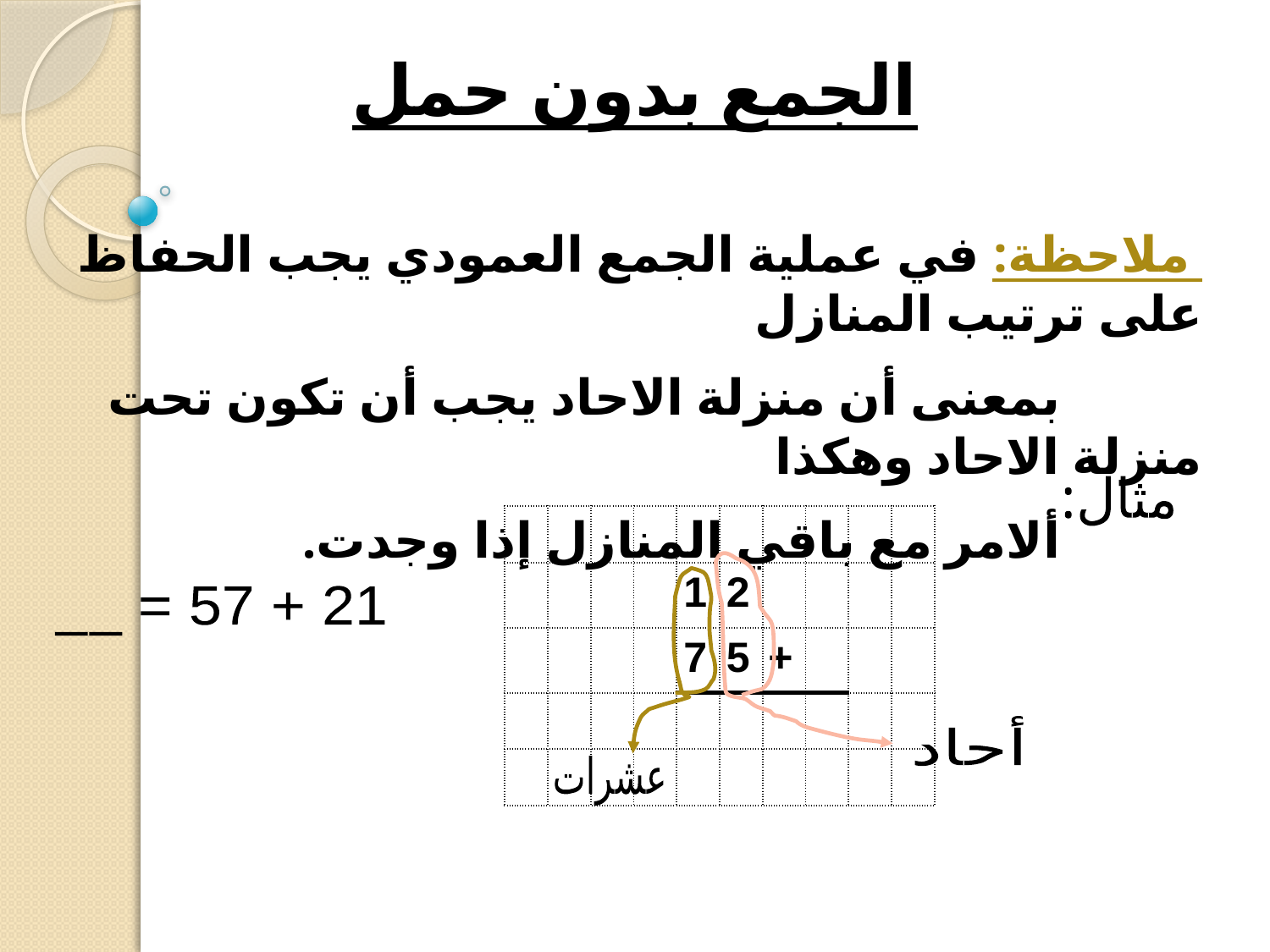

# الجمع بدون حمل
 ملاحظة: في عملية الجمع العمودي يجب الحفاظ على ترتيب المنازل
           بمعنى أن منزلة الاحاد يجب أن تكون تحت منزلة الاحاد وهكذا
           ألامر مع باقي المنازل إذا وجدت.
مثال:
|  |  |  |  |  |  |  |  |  |  |
| --- | --- | --- | --- | --- | --- | --- | --- | --- | --- |
|  |  |  |  | 1 | 2 |  |  |  |  |
|  |  |  |  | 7 | 5 | + |  |  |  |
|  |  |  |  |  |  |  |  |  |  |
|  |  |  |  |  |  |  |  |  |  |

__ = 57 + 21
أحاد
عشرات